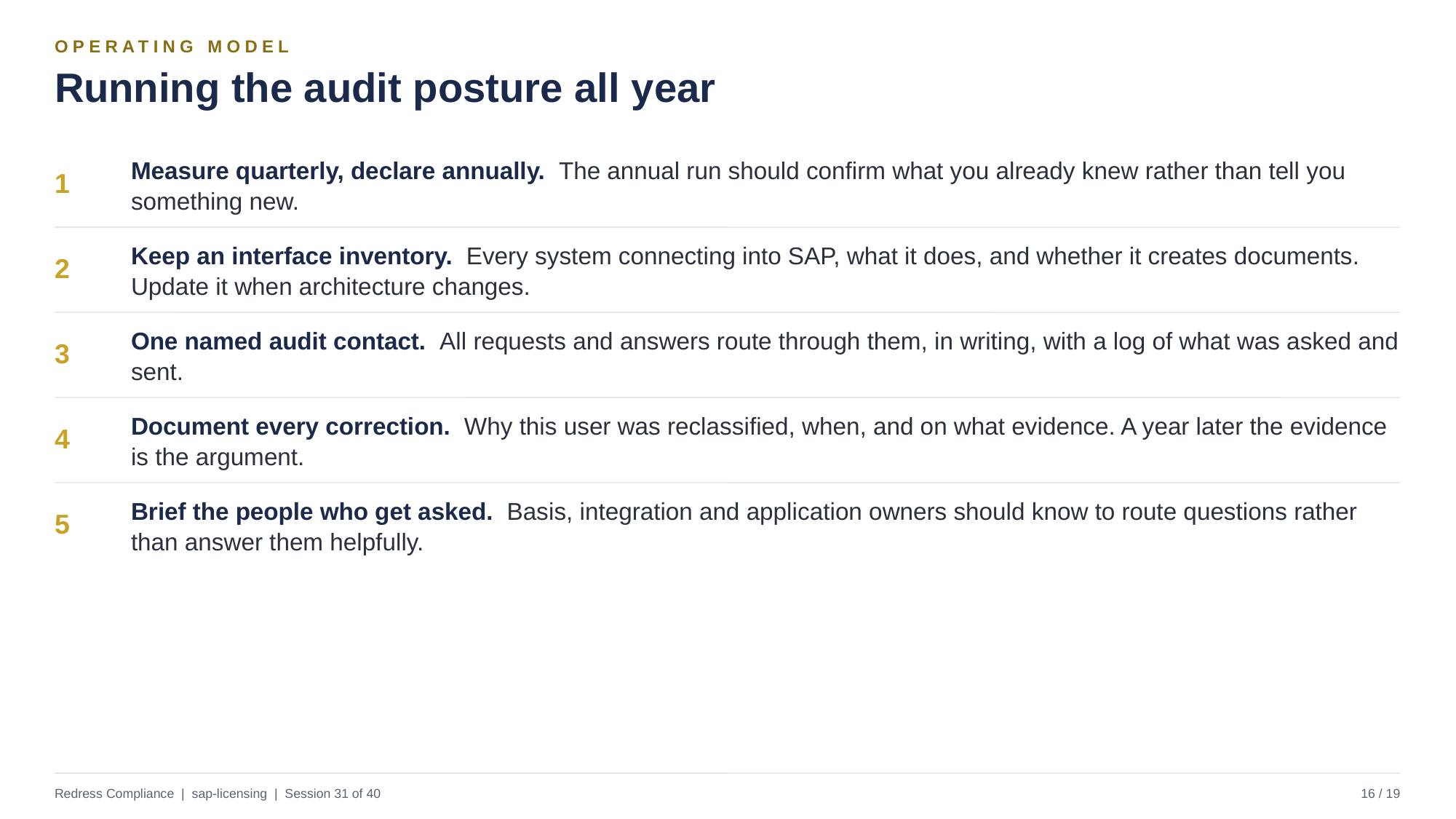

OPERATING MODEL
Running the audit posture all year
Measure quarterly, declare annually.  The annual run should confirm what you already knew rather than tell you something new.
1

Keep an interface inventory.  Every system connecting into SAP, what it does, and whether it creates documents. Update it when architecture changes.
2

One named audit contact.  All requests and answers route through them, in writing, with a log of what was asked and sent.
3

Document every correction.  Why this user was reclassified, when, and on what evidence. A year later the evidence is the argument.
4

Brief the people who get asked.  Basis, integration and application owners should know to route questions rather than answer them helpfully.
5

Redress Compliance  |  sap-licensing  |  Session 31 of 40
16 / 19